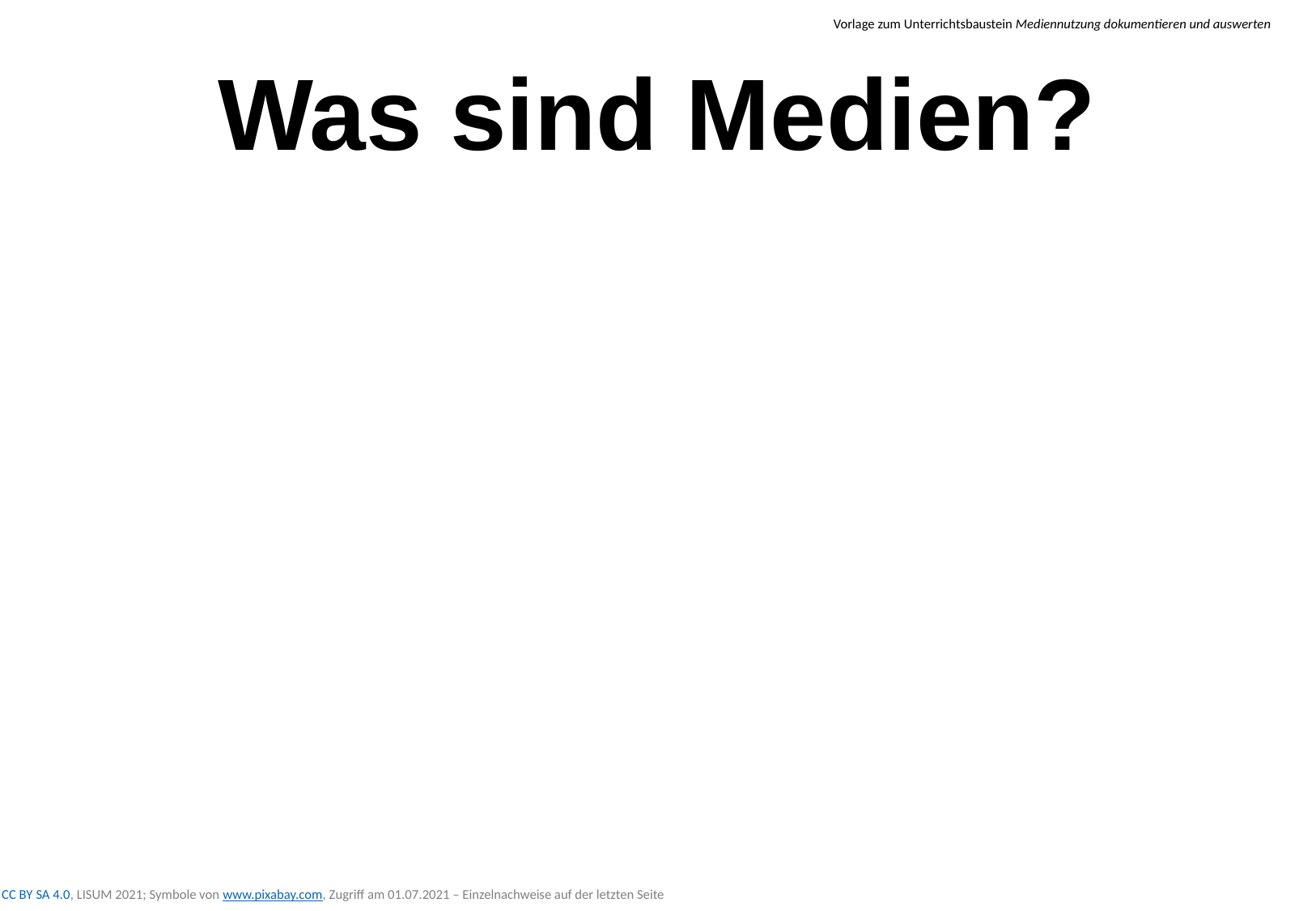

Vorlage zum Unterrichtsbaustein Mediennutzung dokumentieren und auswerten
Was sind Medien?
CC BY SA 4.0, LISUM 2021; Symbole von www.pixabay.com, Zugriff am 01.07.2021 – Einzelnachweise auf der letzten Seite